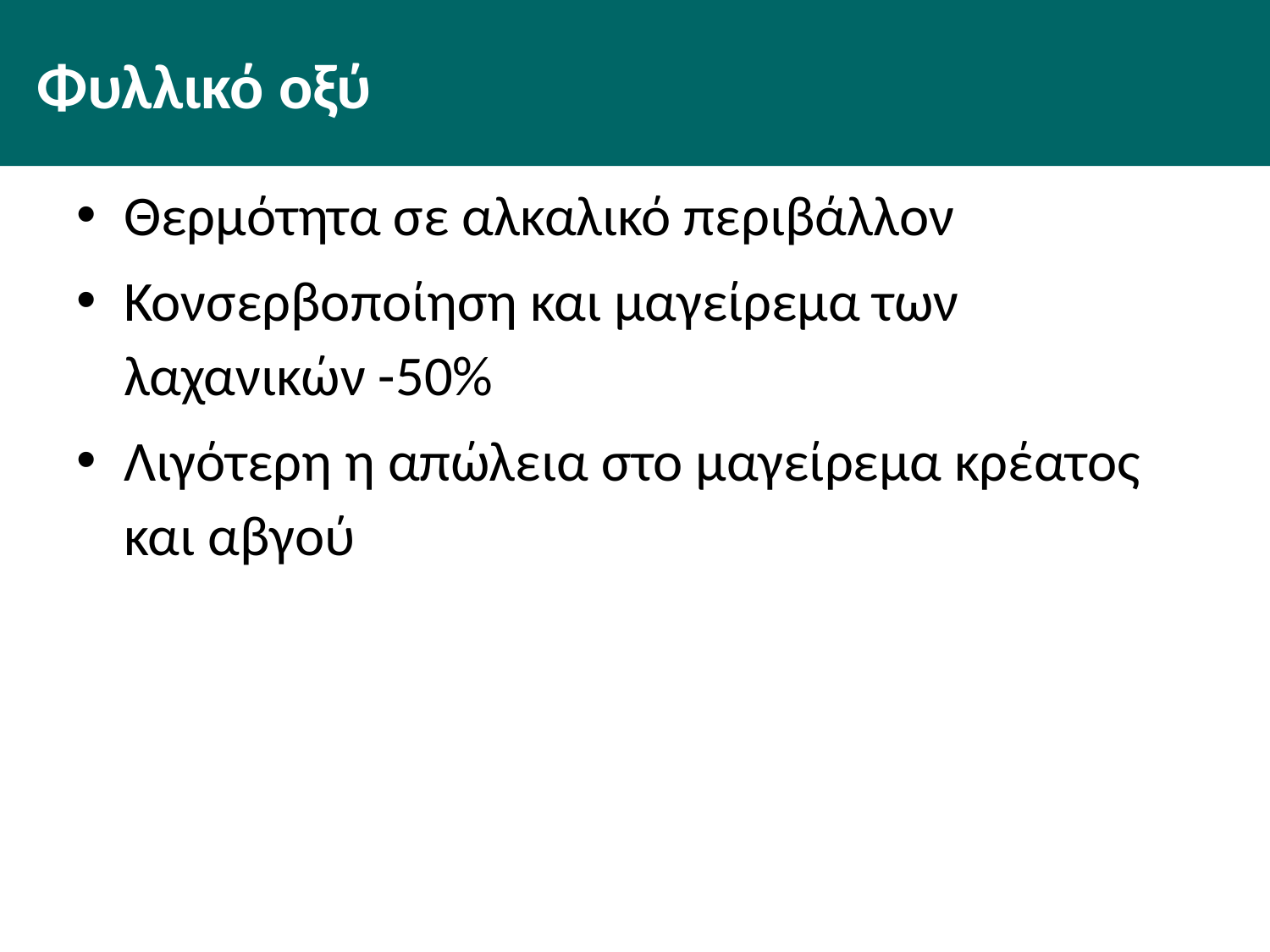

# Φυλλικό οξύ
Θερμότητα σε αλκαλικό περιβάλλον
Κονσερβοποίηση και μαγείρεμα των λαχανικών -50%
Λιγότερη η απώλεια στο μαγείρεμα κρέατος και αβγού